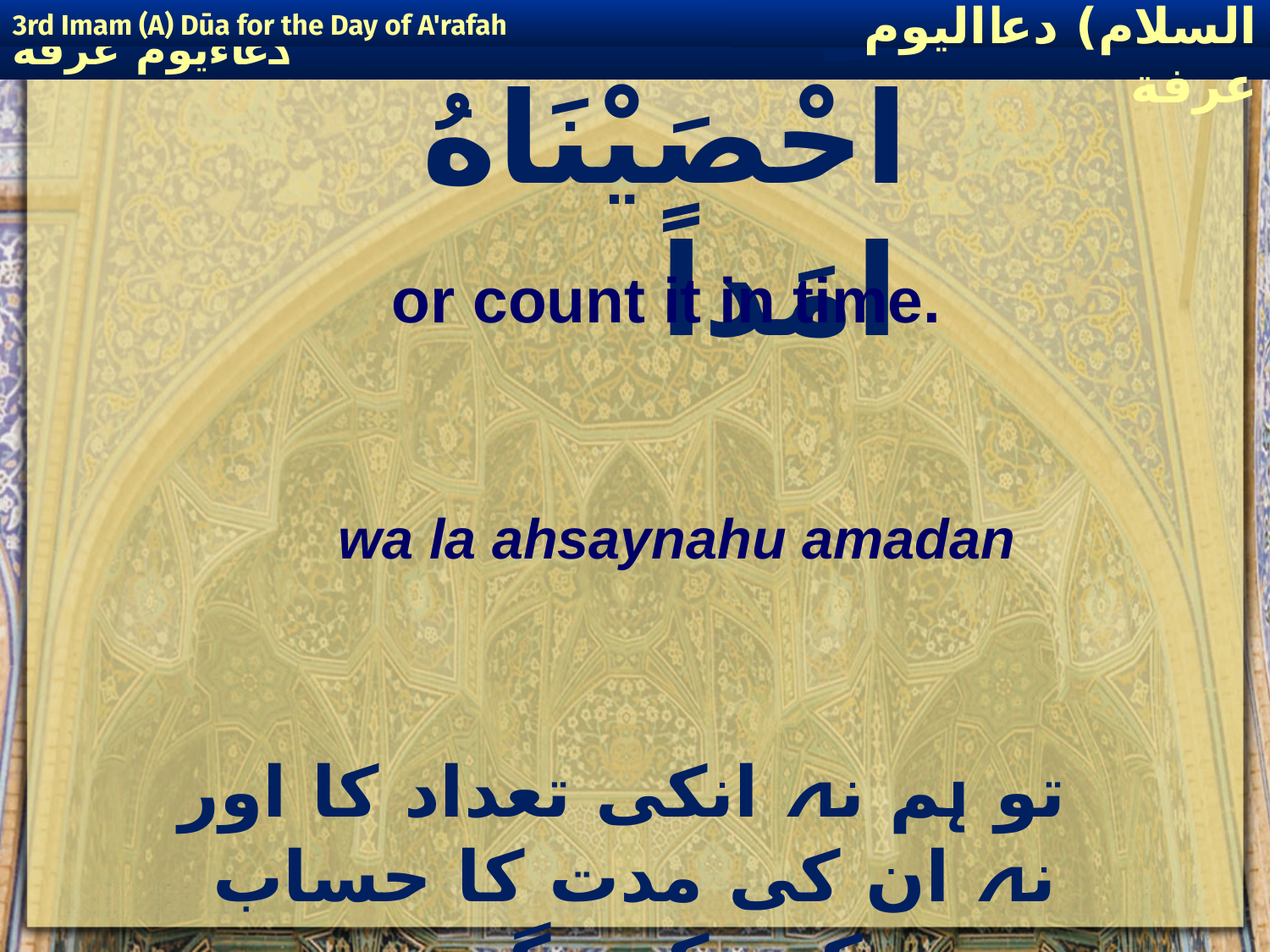

3rd Imam (A) Dūa for the Day of A'rafah
إمام حسين(عليه السلام) دعااليوم عرفة
# وَلاَ احْصَيْنَاهُ امَداً
or count it in time.
wa la ahsaynahu amadan
 تو ہم نہ انکی تعداد کا اور نہ ان کی مدت کا حساب کرسکیں گے